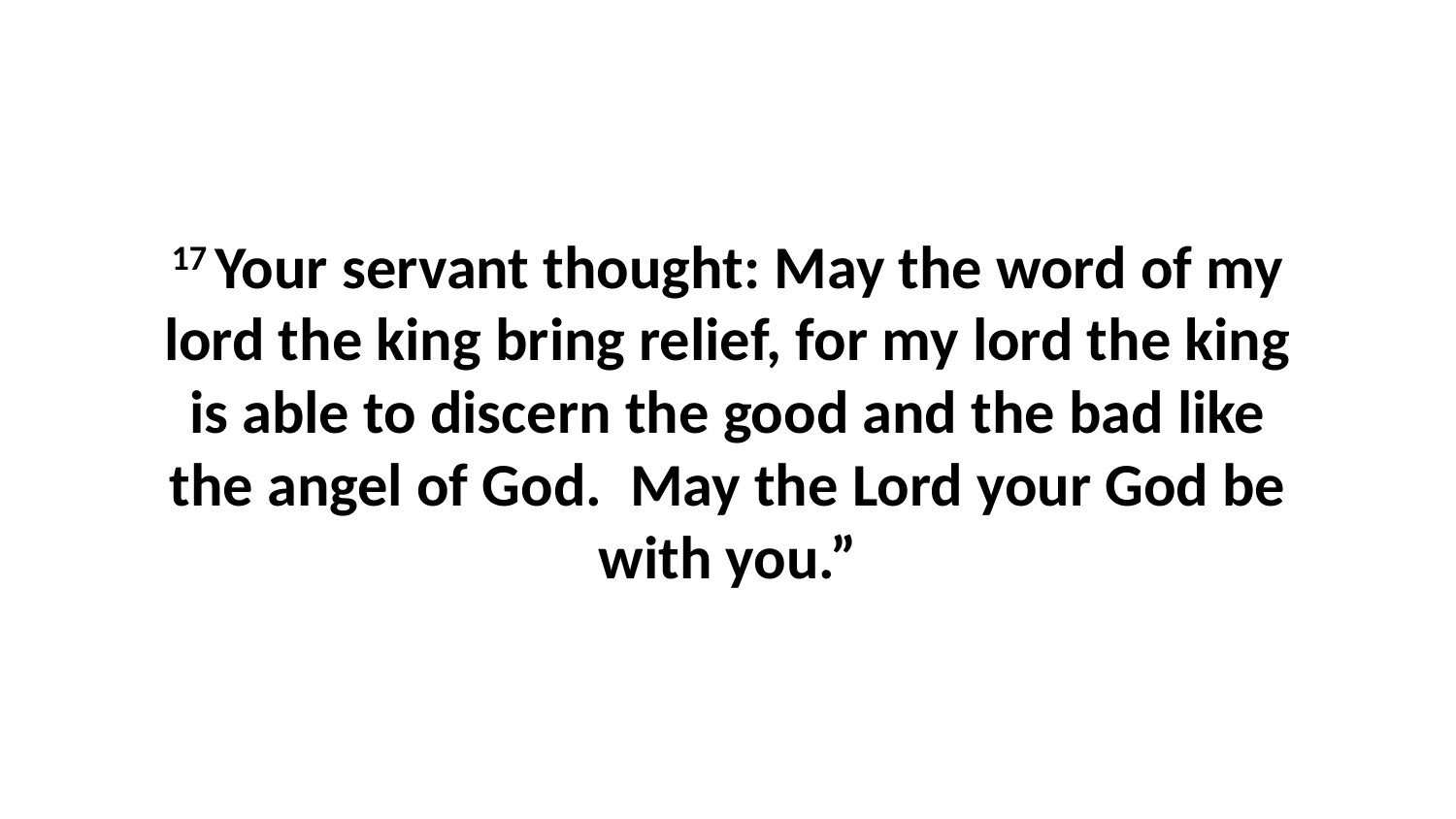

17 Your servant thought: May the word of my lord the king bring relief, for my lord the king is able to discern the good and the bad like the angel of God.  May the Lord your God be with you.”